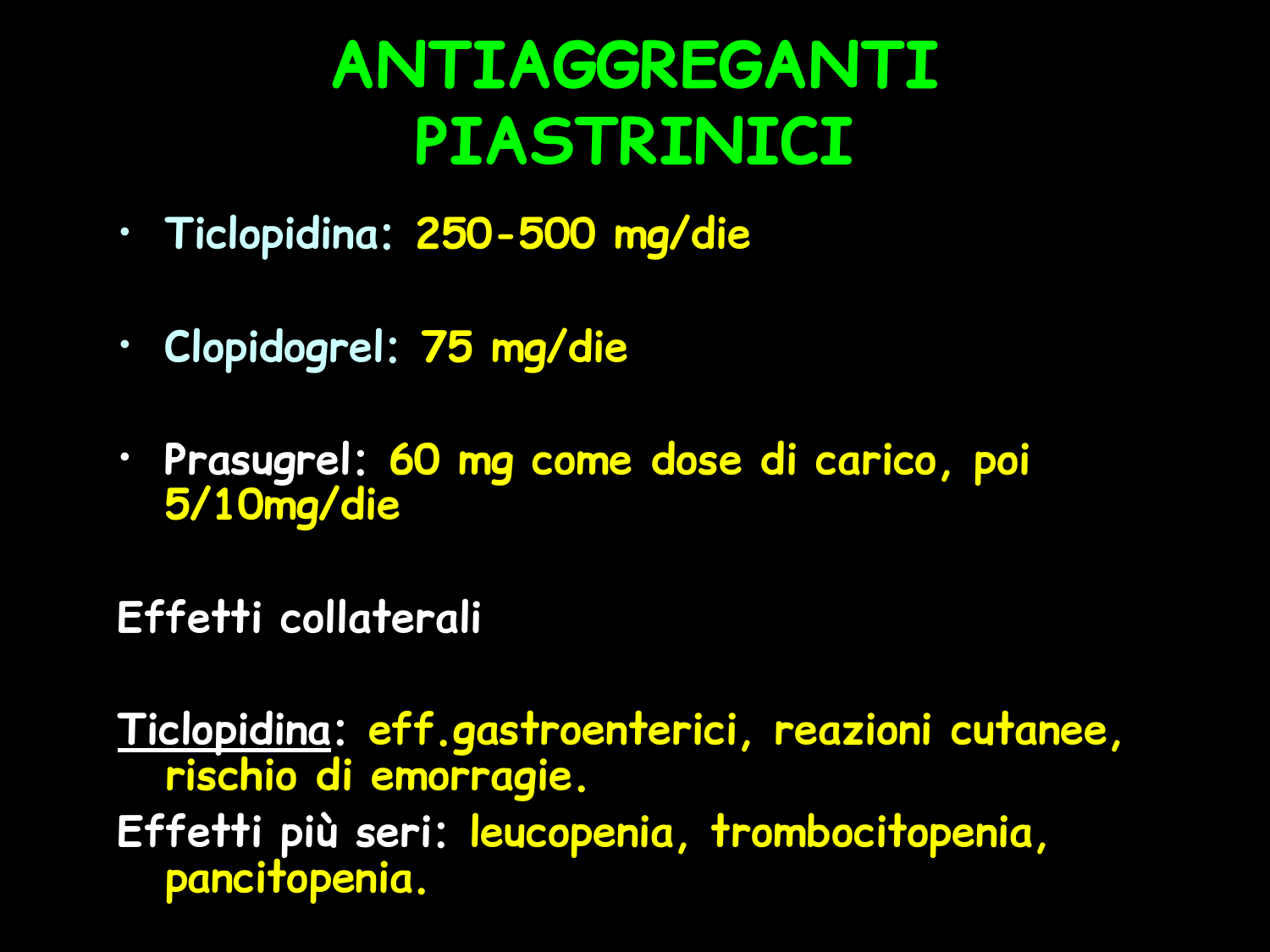

ANTIAGGREGANTI PIASTRINICI
Ticlopidina: 250-500 mg/die

Clopidogrel: 75 mg/die

Prasugrel: 60 mg come dose di carico, poi 5/10mg/die

Effetti collaterali

Ticlopidina: eff.gastroenterici, reazioni cutanee, rischio di emorragie.
Effetti più seri: leucopenia, trombocitopenia, pancitopenia.

Clopidogrel: più tollerato, minori effetti midollari.